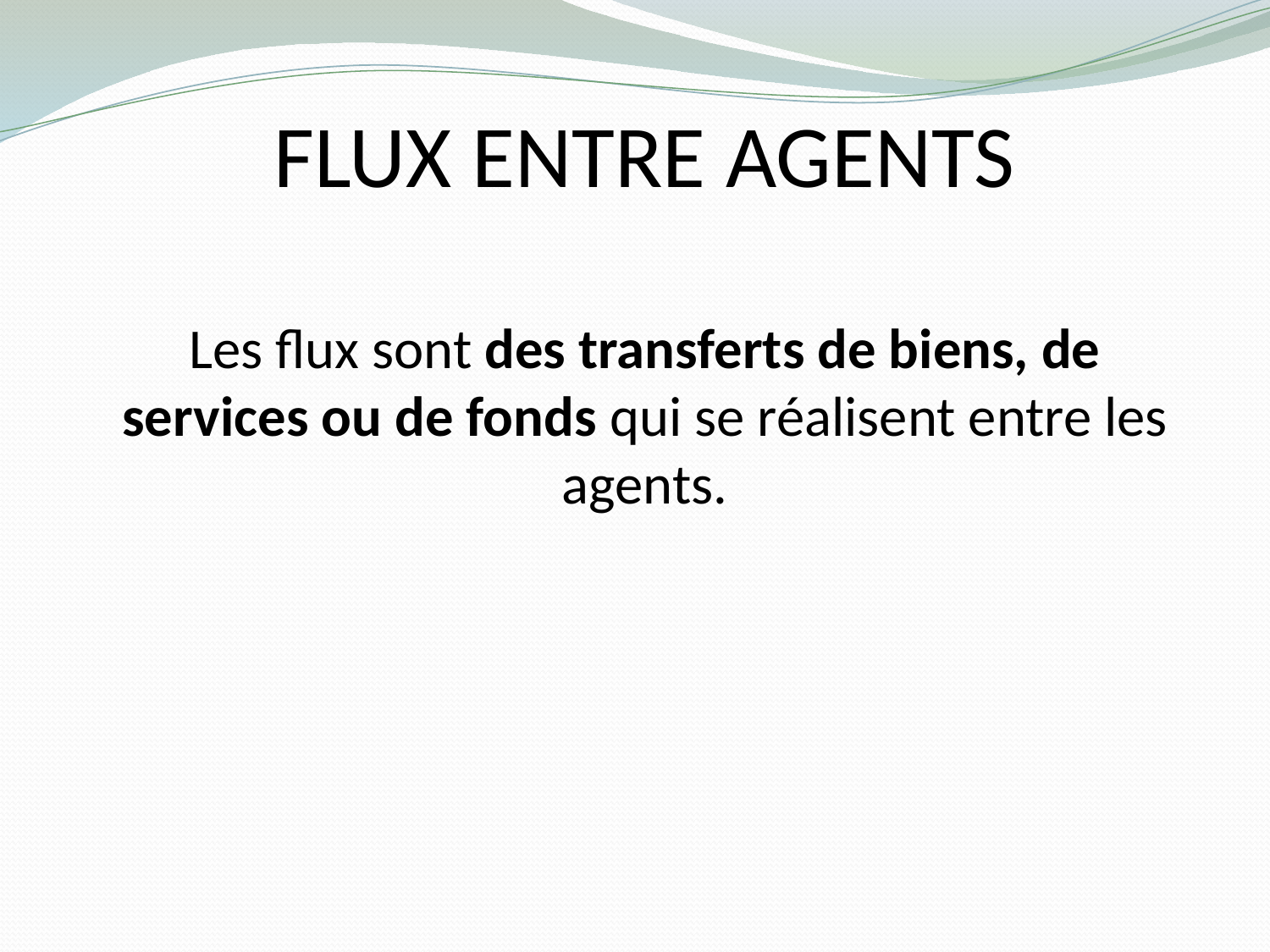

# Flux entre agents
Les flux sont des transferts de biens, de services ou de fonds qui se réalisent entre les agents.